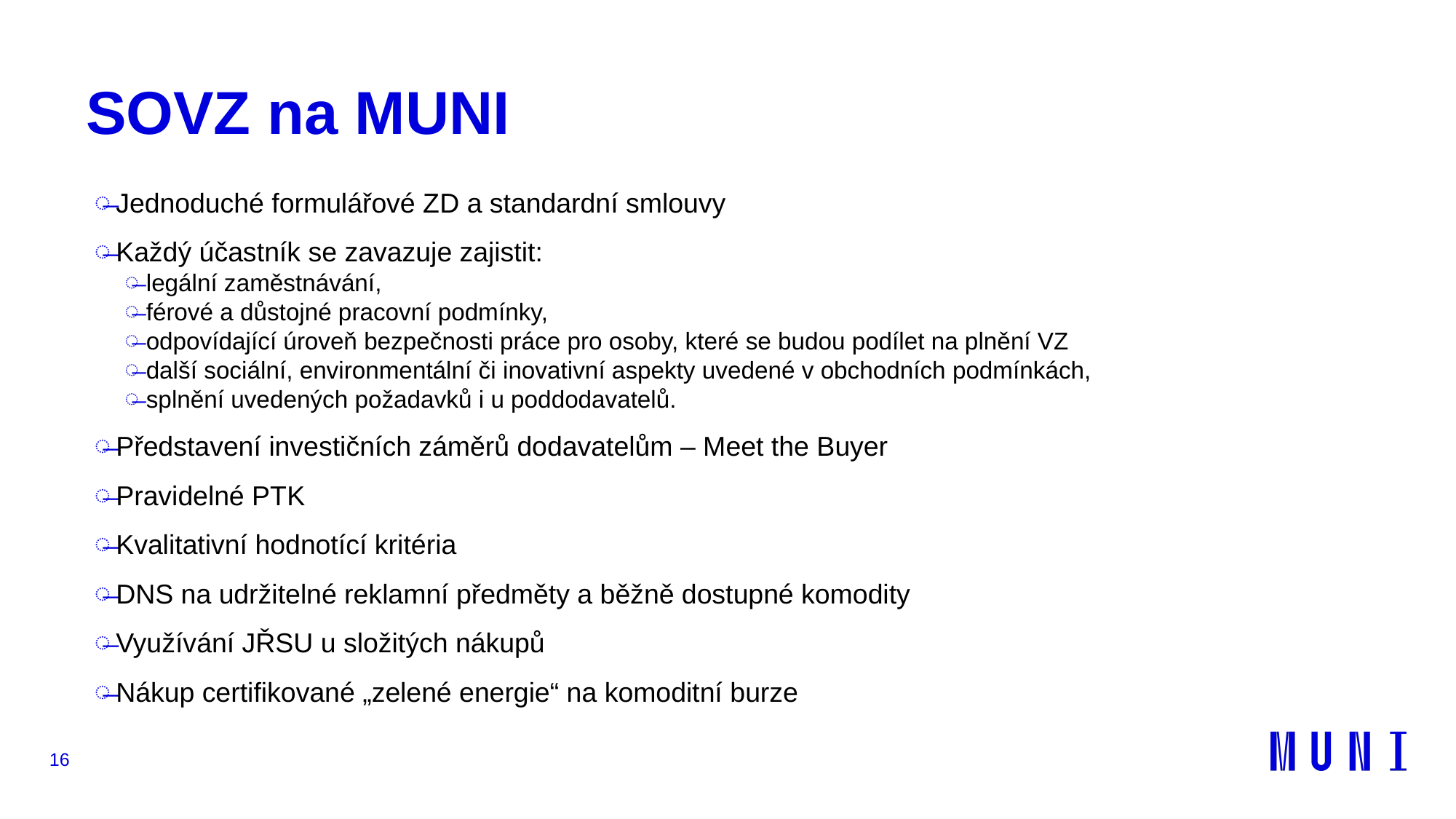

# SOVZ na MUNI
Jednoduché formulářové ZD a standardní smlouvy
Každý účastník se zavazuje zajistit:
legální zaměstnávání,
férové a důstojné pracovní podmínky,
odpovídající úroveň bezpečnosti práce pro osoby, které se budou podílet na plnění VZ
další sociální, environmentální či inovativní aspekty uvedené v obchodních podmínkách,
splnění uvedených požadavků i u poddodavatelů.
Představení investičních záměrů dodavatelům – Meet the Buyer
Pravidelné PTK
Kvalitativní hodnotící kritéria
DNS na udržitelné reklamní předměty a běžně dostupné komodity
Využívání JŘSU u složitých nákupů
Nákup certifikované „zelené energie“ na komoditní burze
16